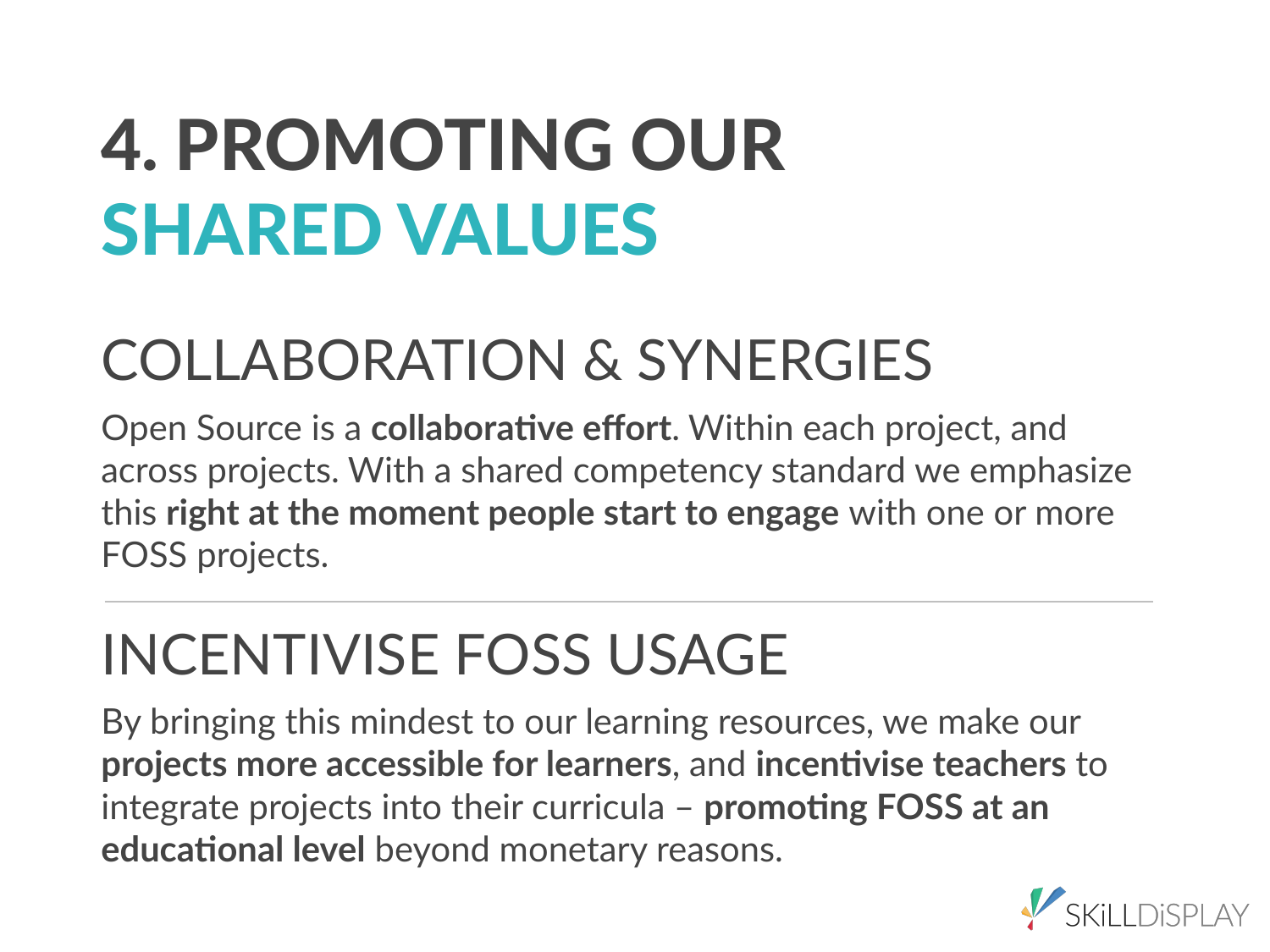

4. PROMOTING OUR
SHARED VALUES
COLLABORATION & SYNERGIES
Open Source is a collaborative effort. Within each project, and across projects. With a shared competency standard we emphasize this right at the moment people start to engage with one or more FOSS projects.
INCENTIVISE FOSS USAGE
By bringing this mindest to our learning resources, we make our projects more accessible for learners, and incentivise teachers to integrate projects into their curricula – promoting FOSS at an educational level beyond monetary reasons.